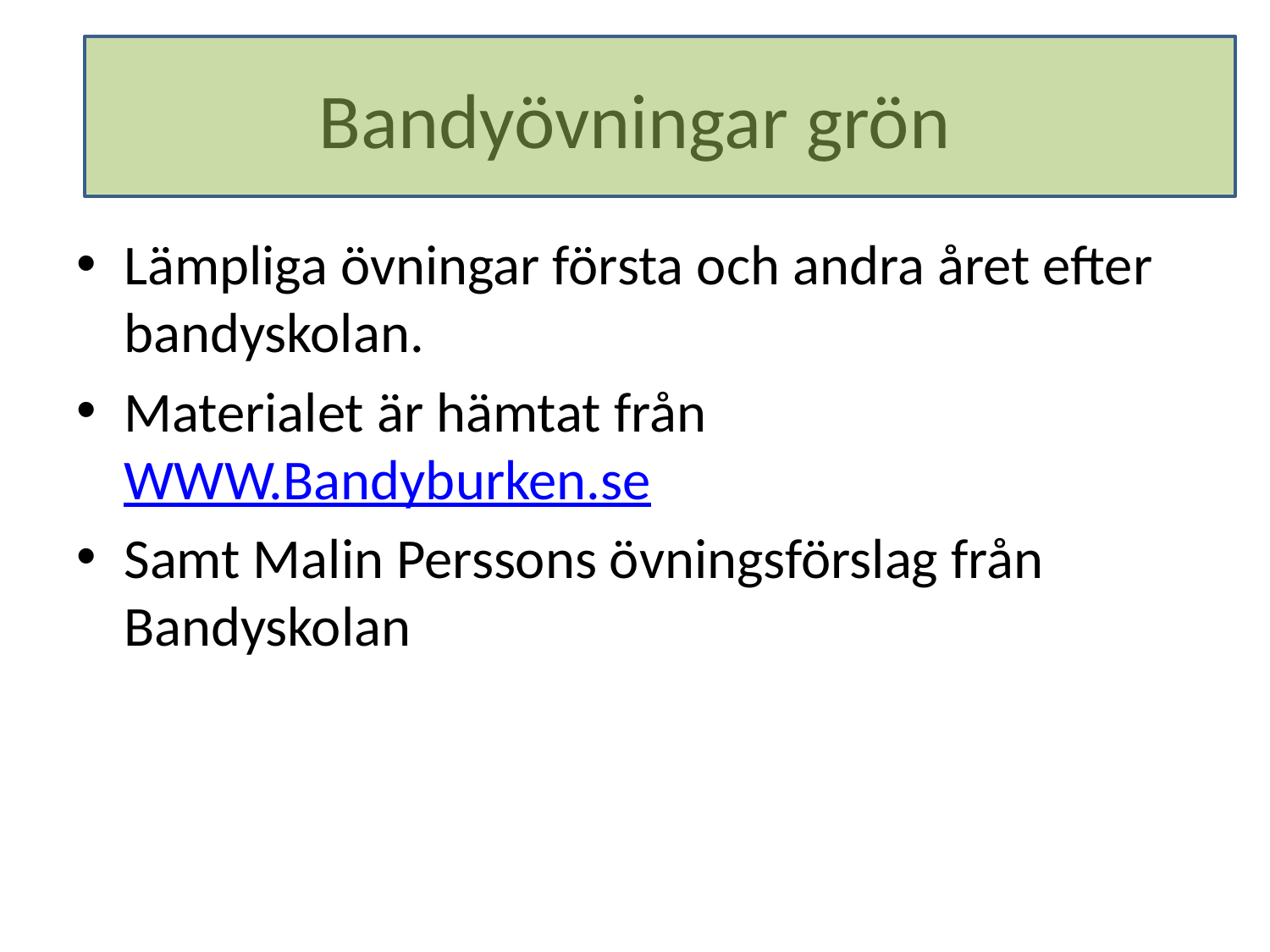

# Bandyövningar grön
Lämpliga övningar första och andra året efter bandyskolan.
Materialet är hämtat från WWW.Bandyburken.se
Samt Malin Perssons övningsförslag från Bandyskolan